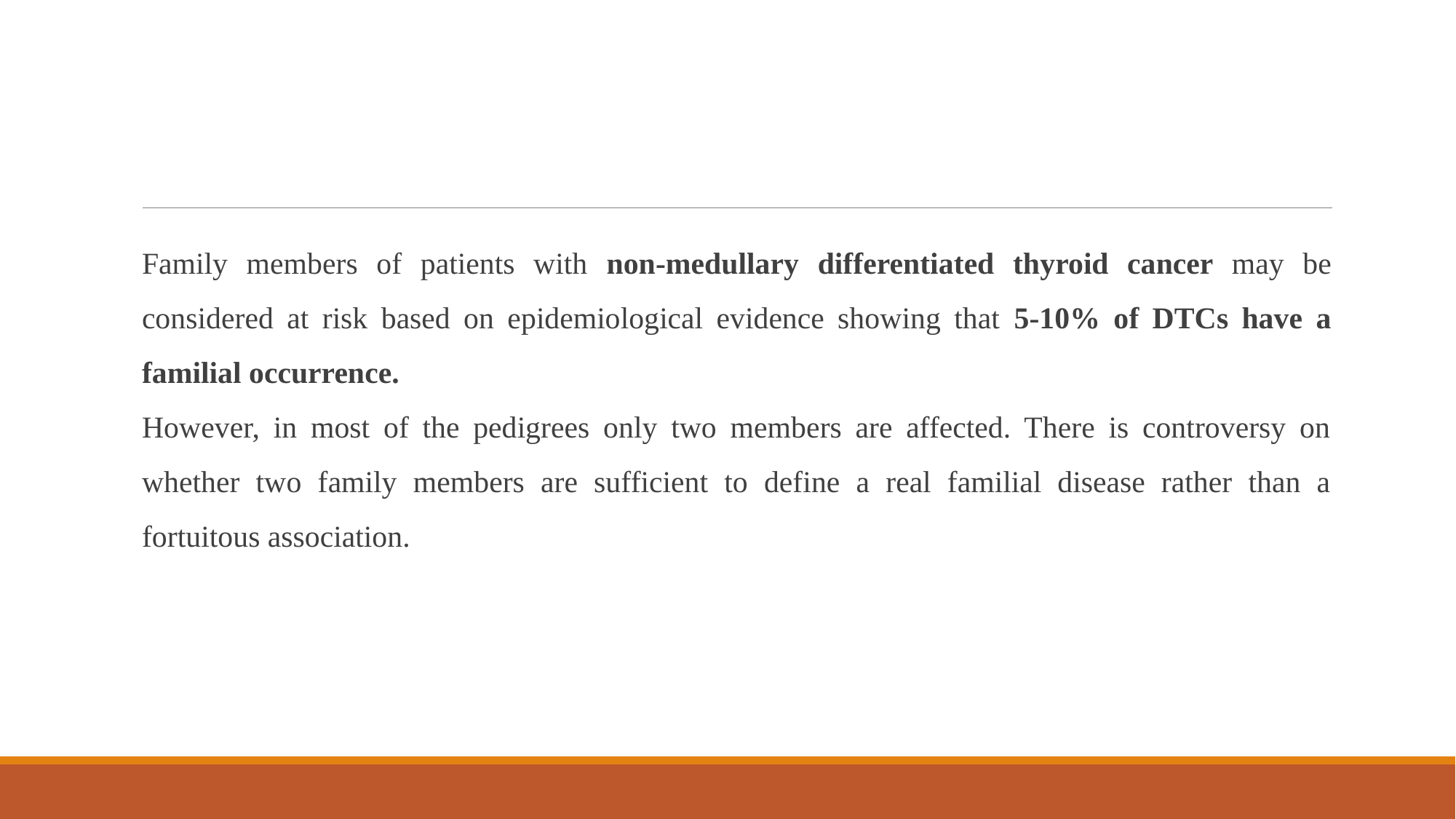

Family members of patients with non-medullary differentiated thyroid cancer may be considered at risk based on epidemiological evidence showing that 5-10% of DTCs have a familial occurrence.
However, in most of the pedigrees only two members are affected. There is controversy on whether two family members are sufficient to define a real familial disease rather than a fortuitous association.